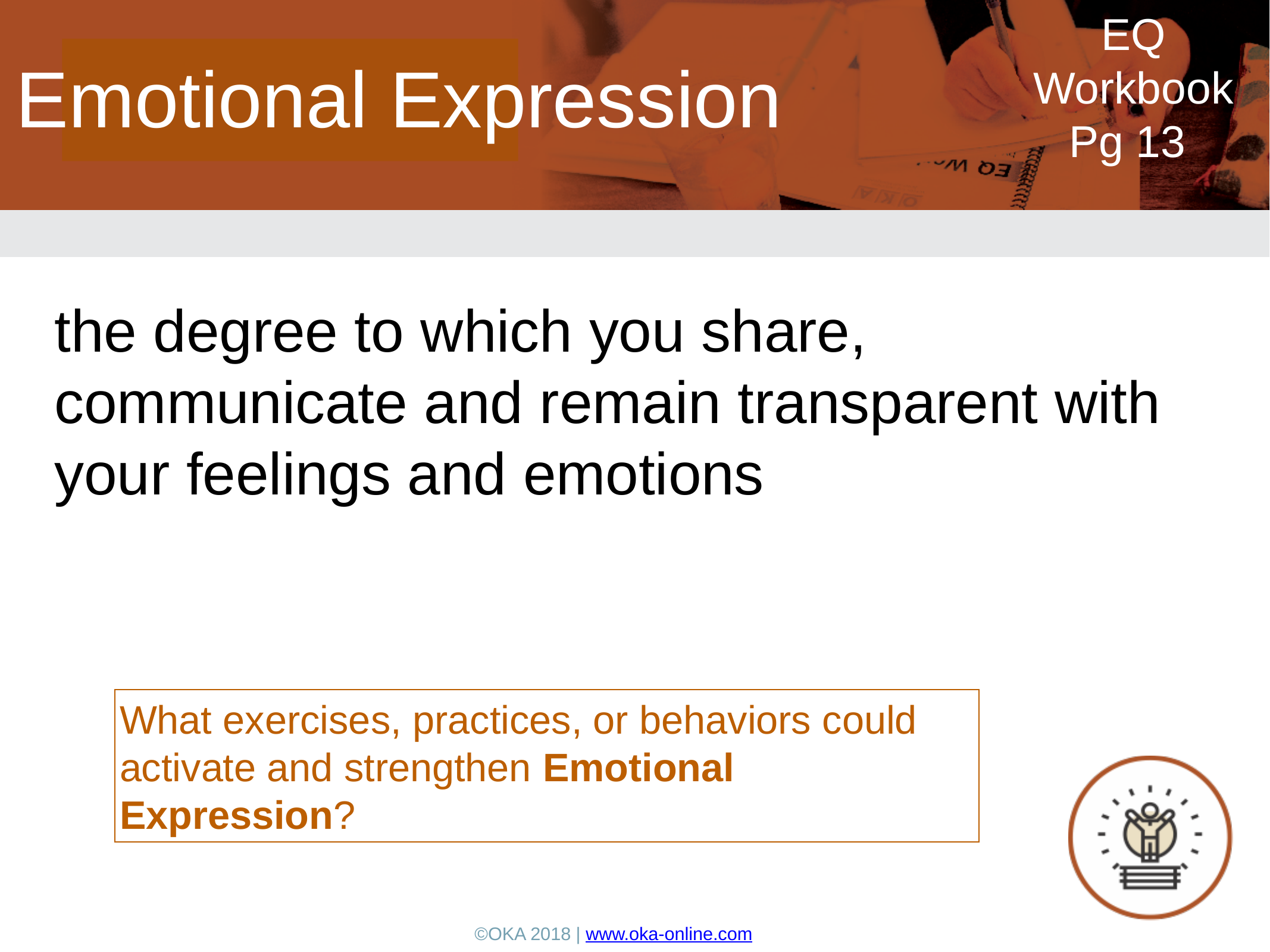

Emotional Expression
EQ Workbook Pg 13

the degree to which you share, communicate and remain transparent with your feelings and emotions

What exercises, practices, or behaviors could activate and strengthen Emotional Expression?